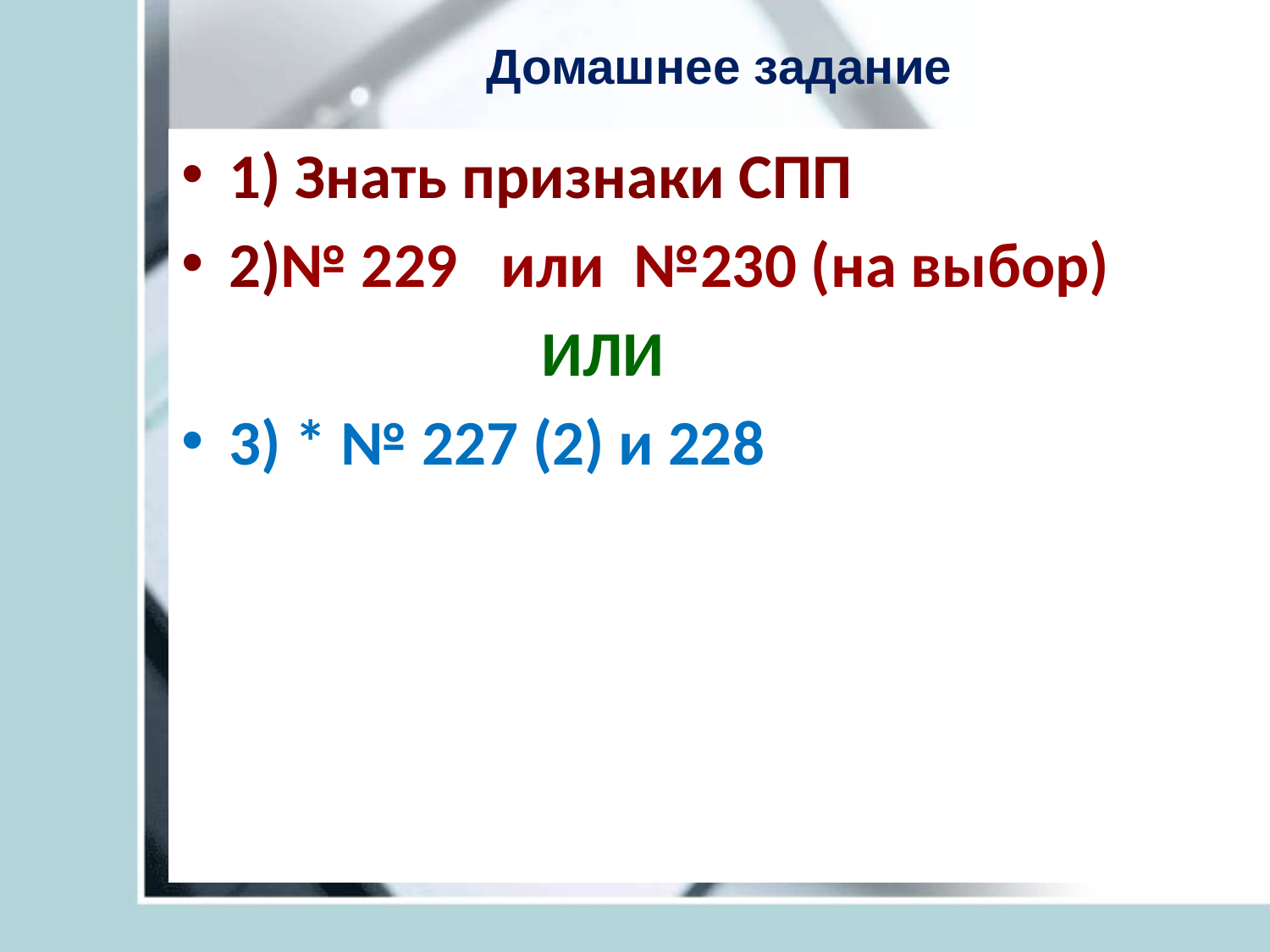

# Домашнее задание
1) Знать признаки СПП
2)№ 229   или  №230 (на выбор)
                         ИЛИ
3) * № 227 (2) и 228